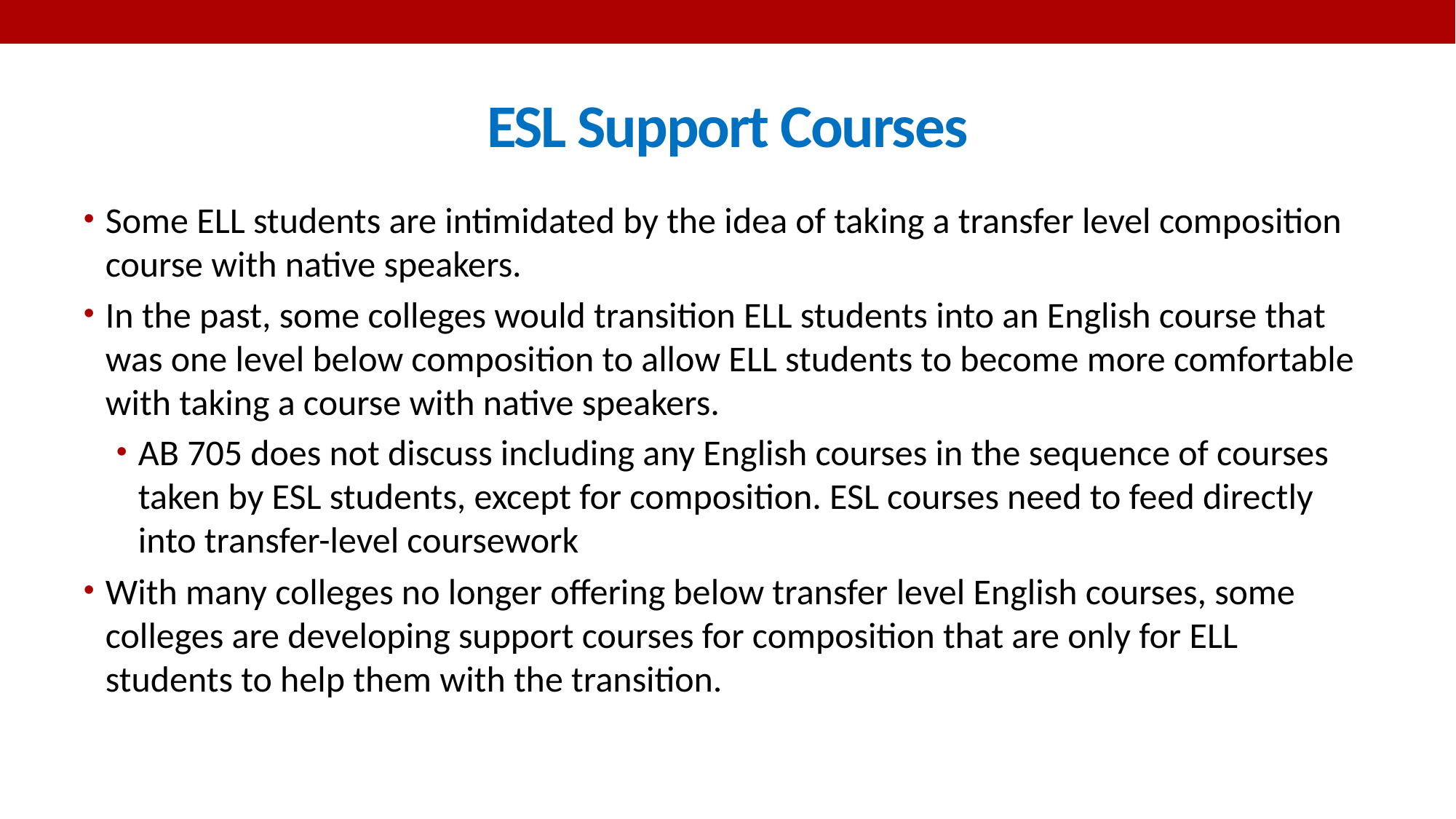

# ESL Support Courses
Some ELL students are intimidated by the idea of taking a transfer level composition course with native speakers.
In the past, some colleges would transition ELL students into an English course that was one level below composition to allow ELL students to become more comfortable with taking a course with native speakers.
AB 705 does not discuss including any English courses in the sequence of courses taken by ESL students, except for composition. ESL courses need to feed directly into transfer-level coursework
With many colleges no longer offering below transfer level English courses, some colleges are developing support courses for composition that are only for ELL students to help them with the transition.